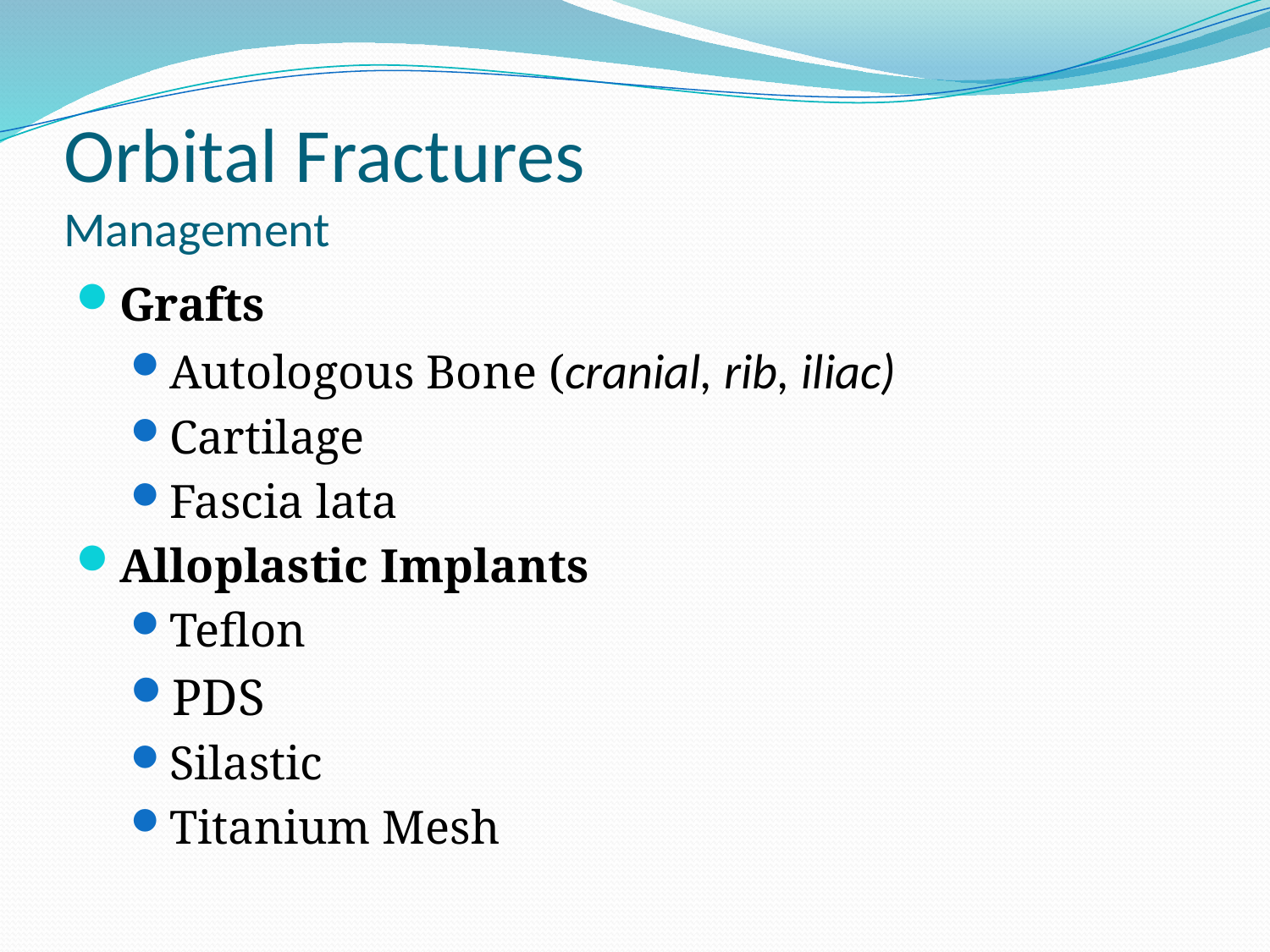

# Orbital Fractures Management
Grafts
Autologous Bone (cranial, rib, iliac)
Cartilage
Fascia lata
Alloplastic Implants
Teflon
PDS
Silastic
Titanium Mesh